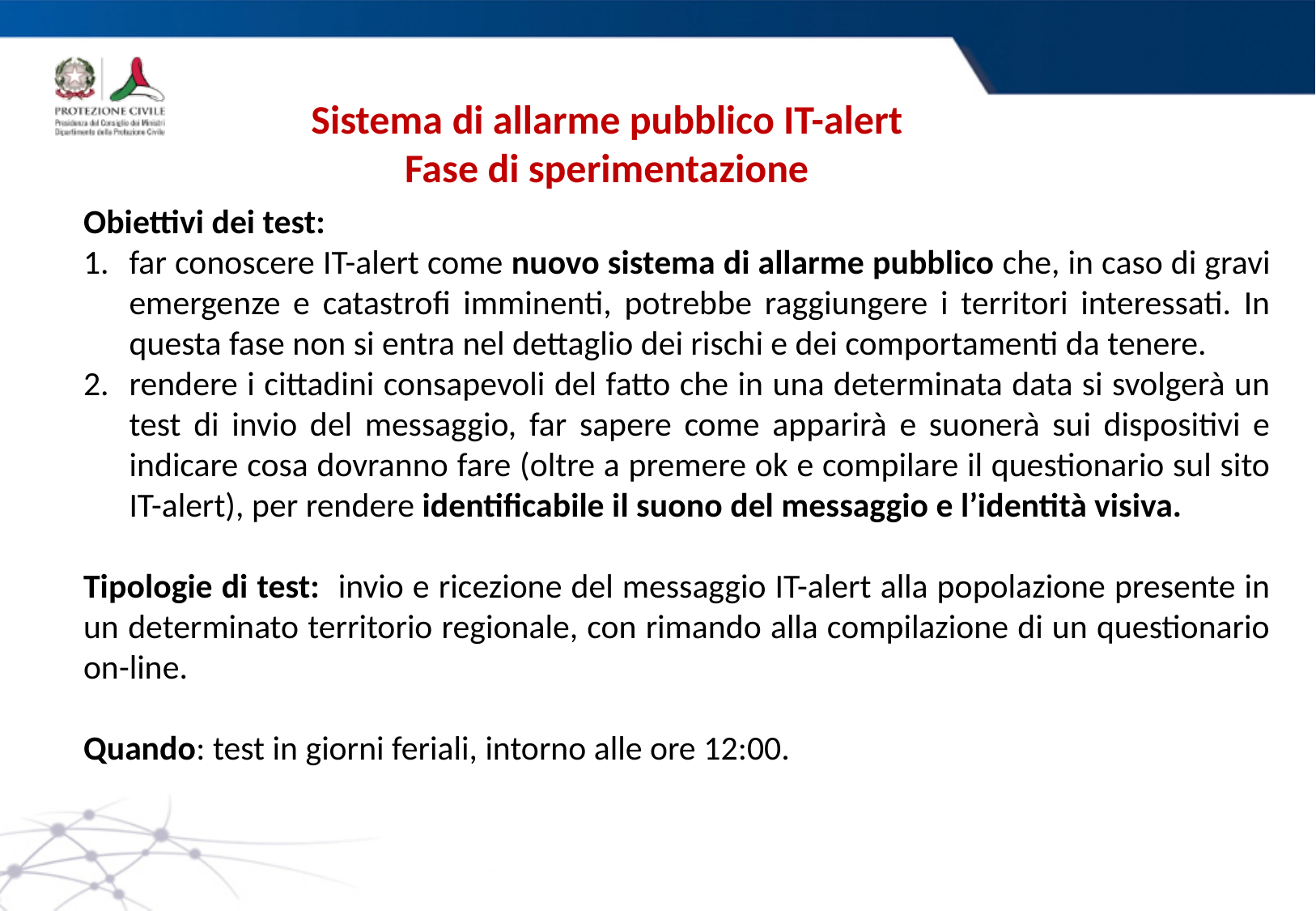

Sistema di allarme pubblico IT-alert
Fase di sperimentazione
Obiettivi dei test:
far conoscere IT-alert come nuovo sistema di allarme pubblico che, in caso di gravi emergenze e catastrofi imminenti, potrebbe raggiungere i territori interessati. In questa fase non si entra nel dettaglio dei rischi e dei comportamenti da tenere.
rendere i cittadini consapevoli del fatto che in una determinata data si svolgerà un test di invio del messaggio, far sapere come apparirà e suonerà sui dispositivi e indicare cosa dovranno fare (oltre a premere ok e compilare il questionario sul sito IT-alert), per rendere identificabile il suono del messaggio e l’identità visiva.

Tipologie di test:  invio e ricezione del messaggio IT-alert alla popolazione presente in un determinato territorio regionale, con rimando alla compilazione di un questionario on-line.

Quando: test in giorni feriali, intorno alle ore 12:00.